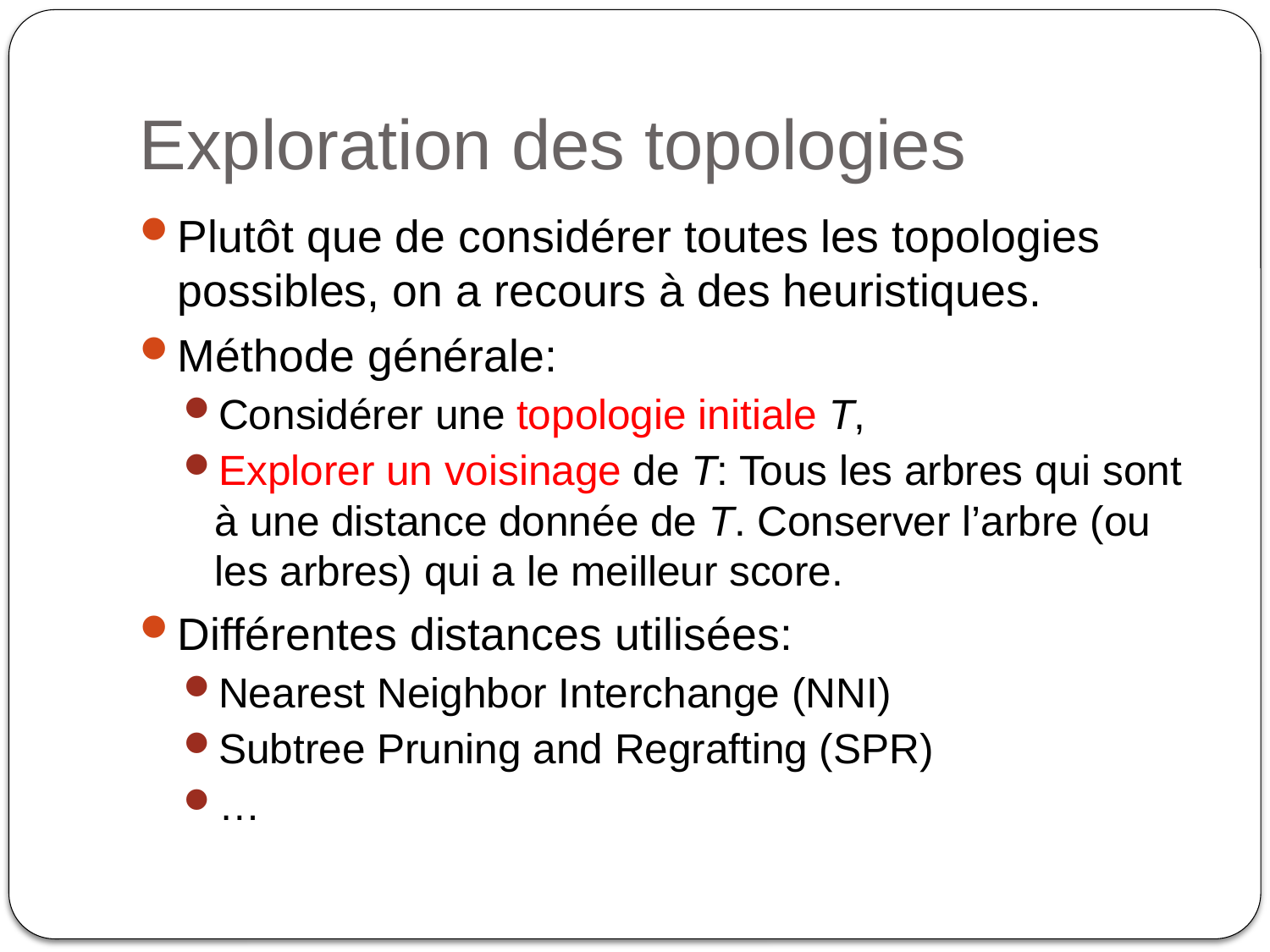

# Exploration des topologies
Plutôt que de considérer toutes les topologies possibles, on a recours à des heuristiques.
Méthode générale:
Considérer une topologie initiale T,
Explorer un voisinage de T: Tous les arbres qui sont à une distance donnée de T. Conserver l’arbre (ou les arbres) qui a le meilleur score.
Différentes distances utilisées:
Nearest Neighbor Interchange (NNI)
Subtree Pruning and Regrafting (SPR)
…